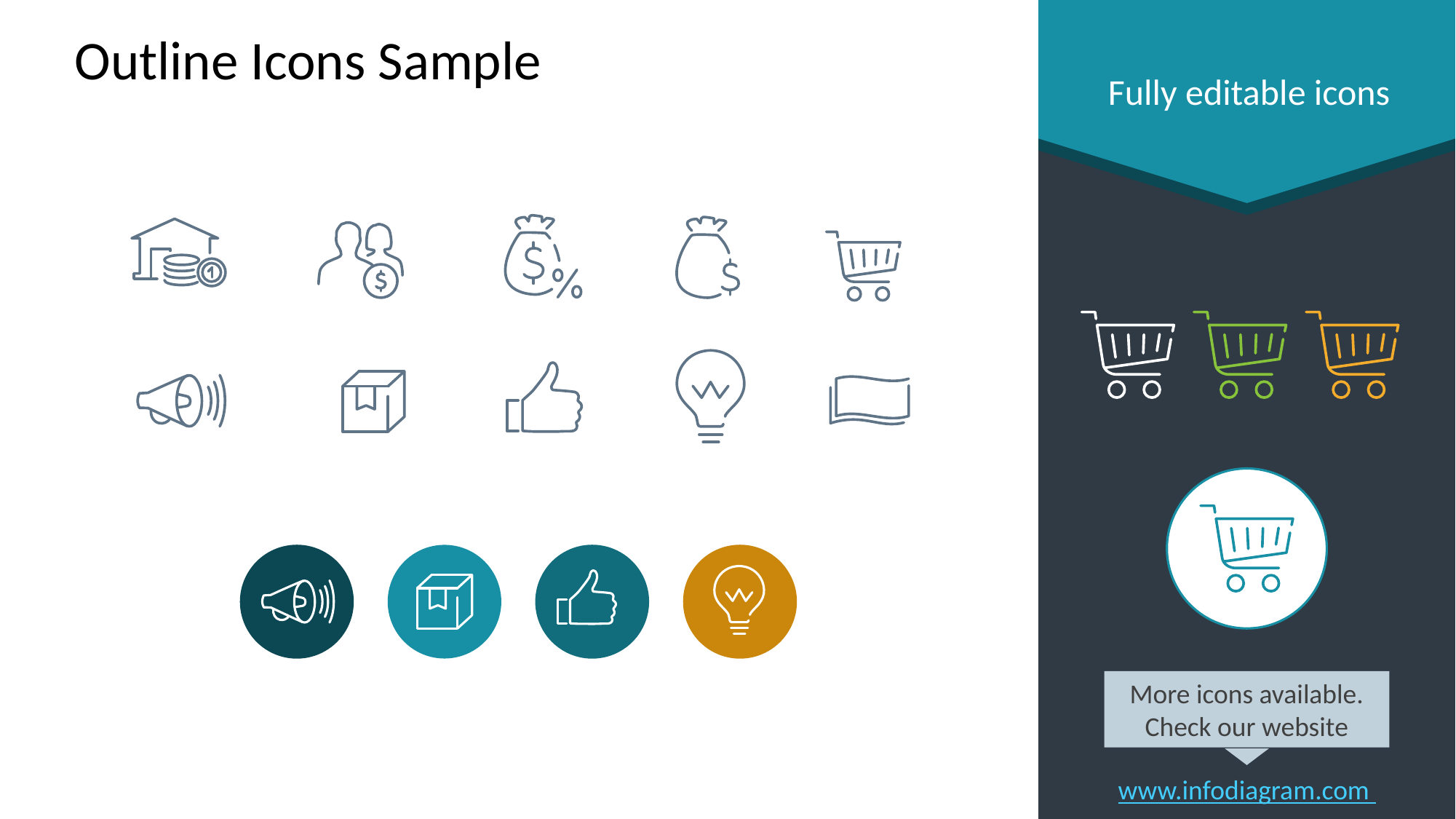

# Outline Icons Sample

Fully editable icons

More icons available.
Check our website

www.infodiagram.com